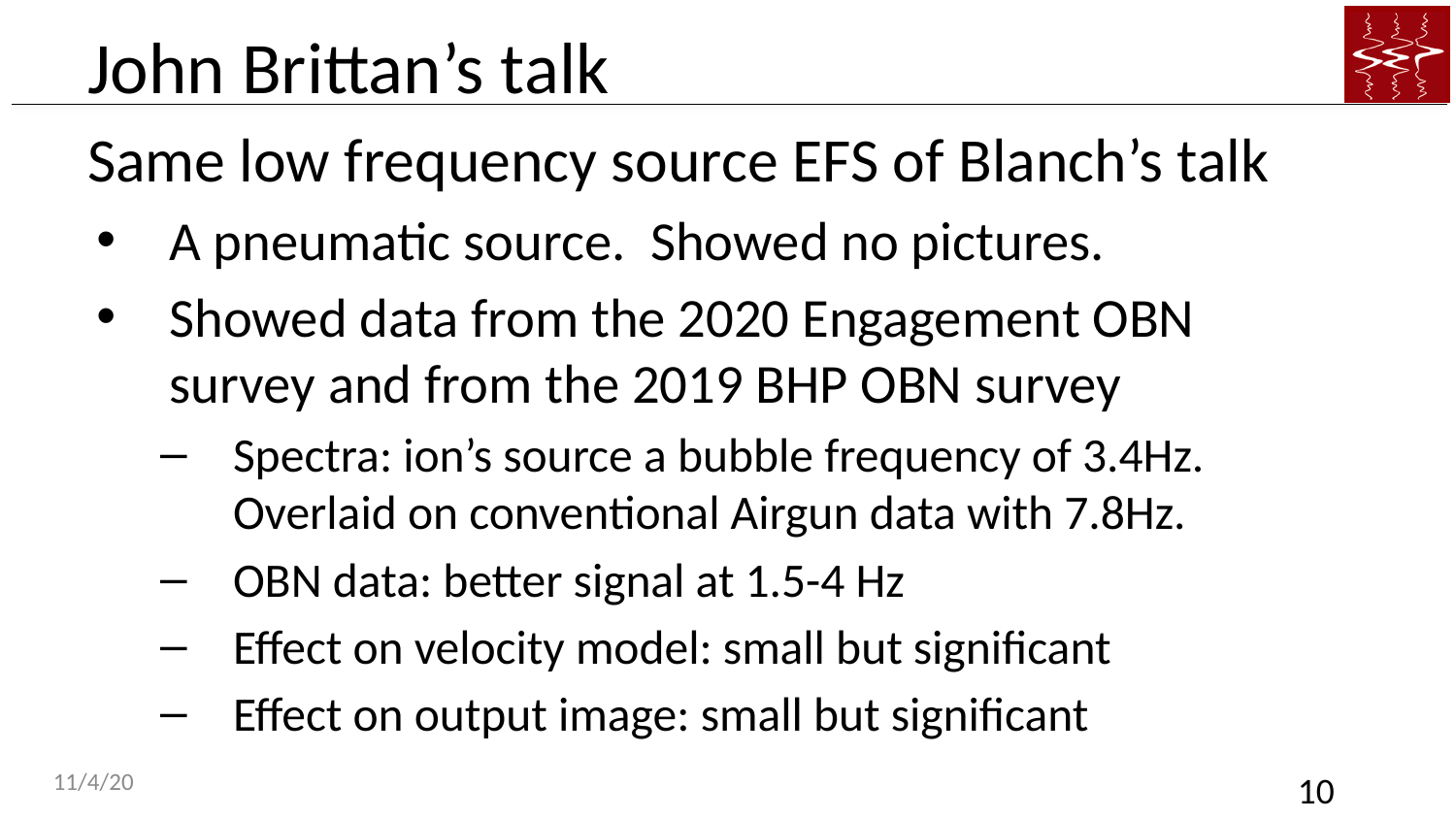

# John Brittan’s talk
Same low frequency source EFS of Blanch’s talk
A pneumatic source.  Showed no pictures.
Showed data from the 2020 Engagement OBN survey and from the 2019 BHP OBN survey
Spectra: ion’s source a bubble frequency of 3.4Hz.   Overlaid on conventional Airgun data with 7.8Hz.
OBN data: better signal at 1.5-4 Hz
Effect on velocity model: small but significant
Effect on output image: small but significant

11/4/20